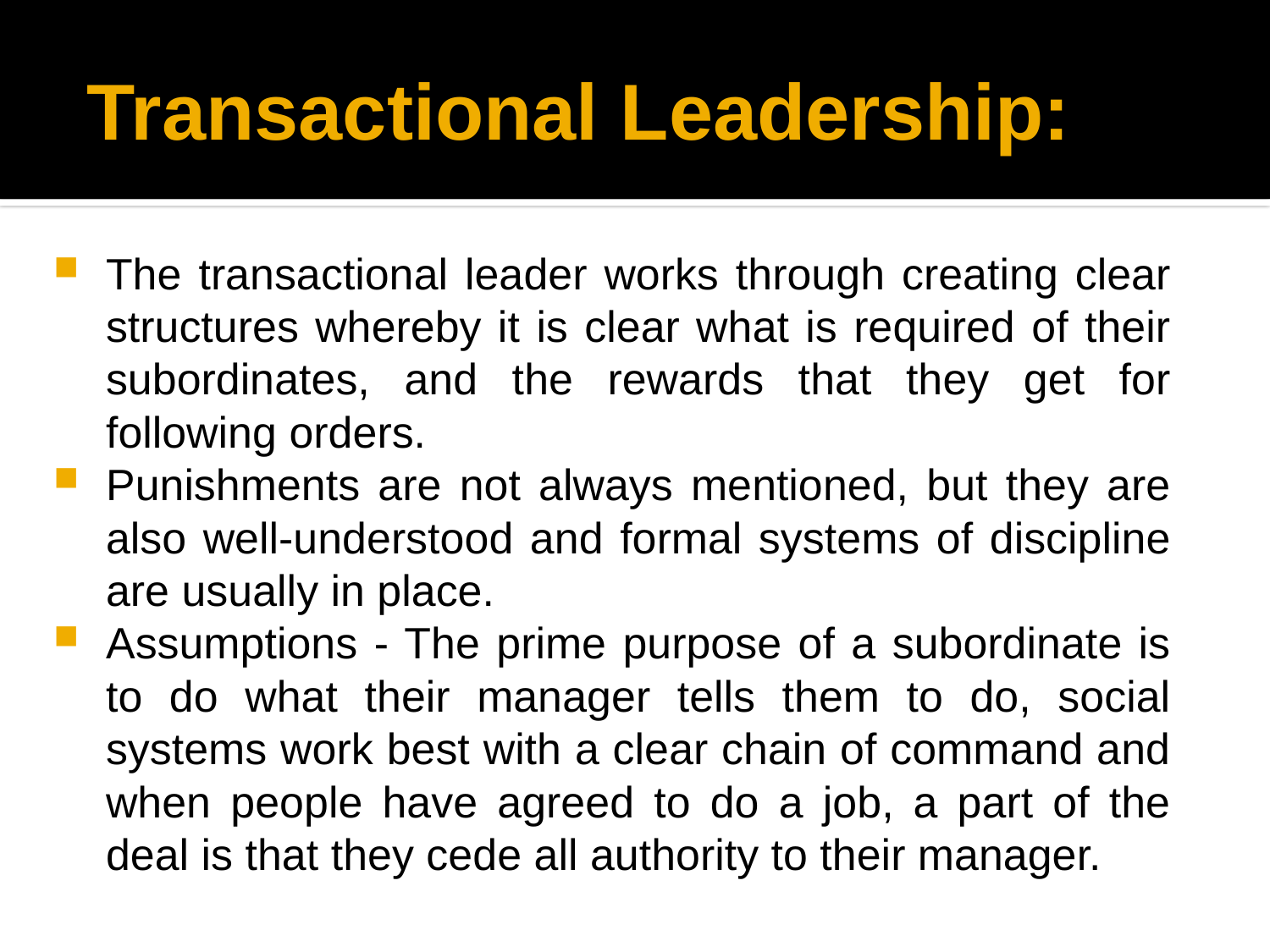

# Transactional Leadership:
The transactional leader works through creating clear structures whereby it is clear what is required of their subordinates, and the rewards that they get for following orders.
Punishments are not always mentioned, but they are also well-understood and formal systems of discipline are usually in place.
Assumptions - The prime purpose of a subordinate is to do what their manager tells them to do, social systems work best with a clear chain of command and when people have agreed to do a job, a part of the deal is that they cede all authority to their manager.